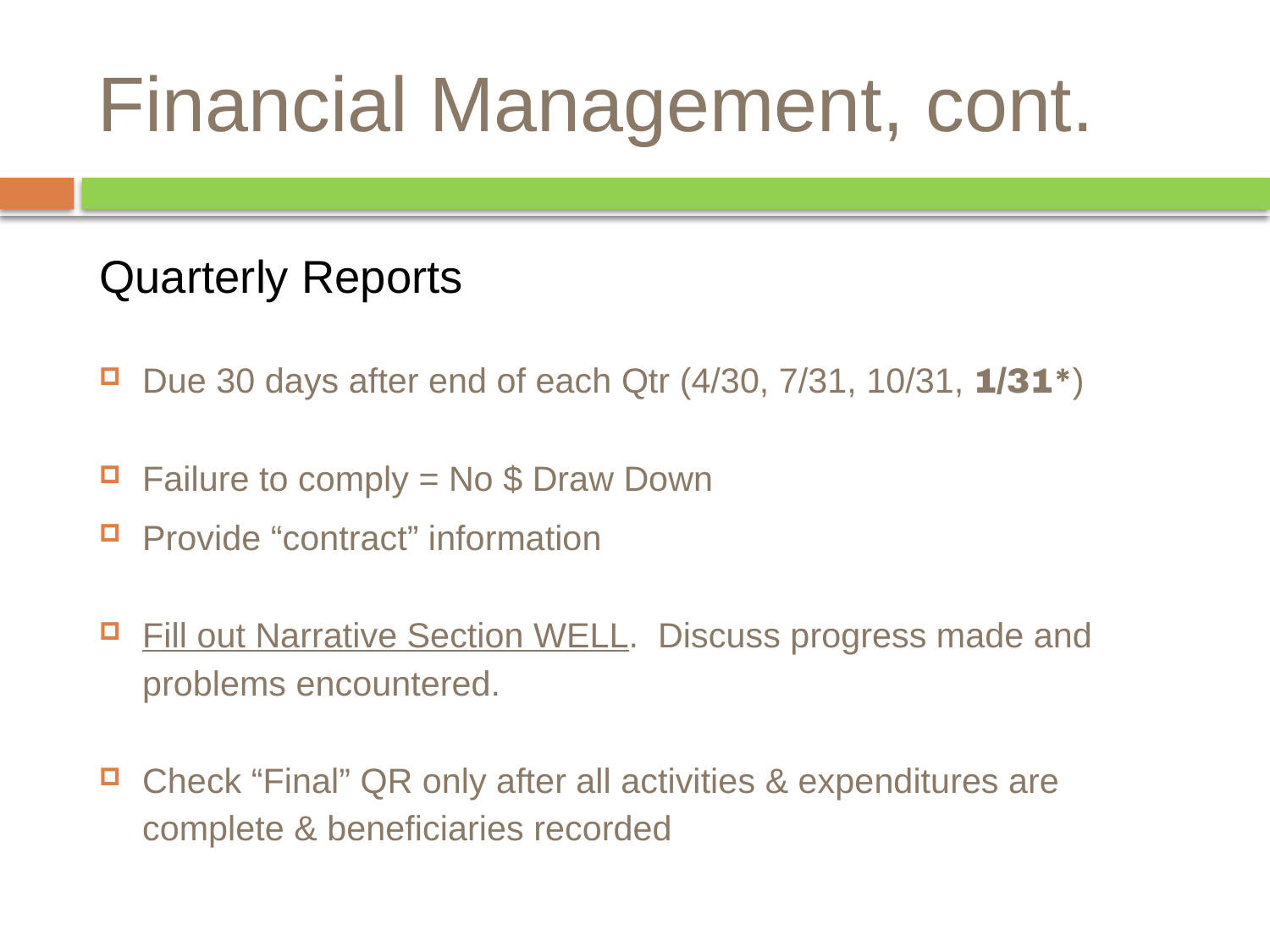

# Financial Management, cont.
Quarterly Reports

Due 30 days after end of each Qtr (4/30, 7/31, 10/31, 1/31*)

Failure to comply = No $ Draw Down
Provide “contract” information

Fill out Narrative Section WELL.  Discuss progress made and problems encountered.

Check “Final” QR only after all activities & expenditures are complete & beneficiaries recorded